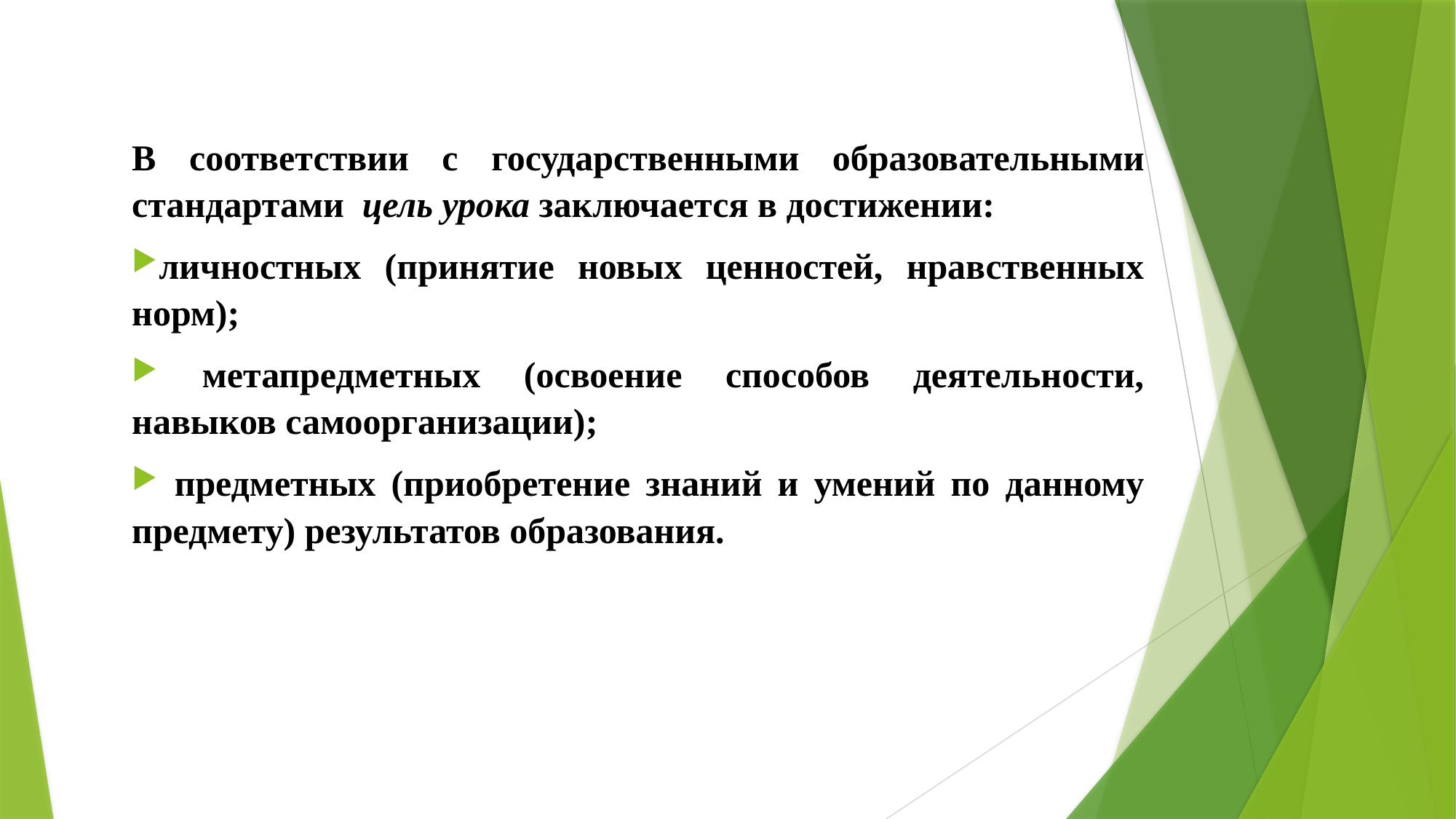

#
В соответствии с государственными образовательными стандартами  цель урока заключается в достижении:
личностных (принятие новых ценностей, нравственных норм);
 метапредметных (освоение способов деятельности, навыков самоорганизации);
 предметных (приобретение знаний и умений по данному предмету) результатов образования.